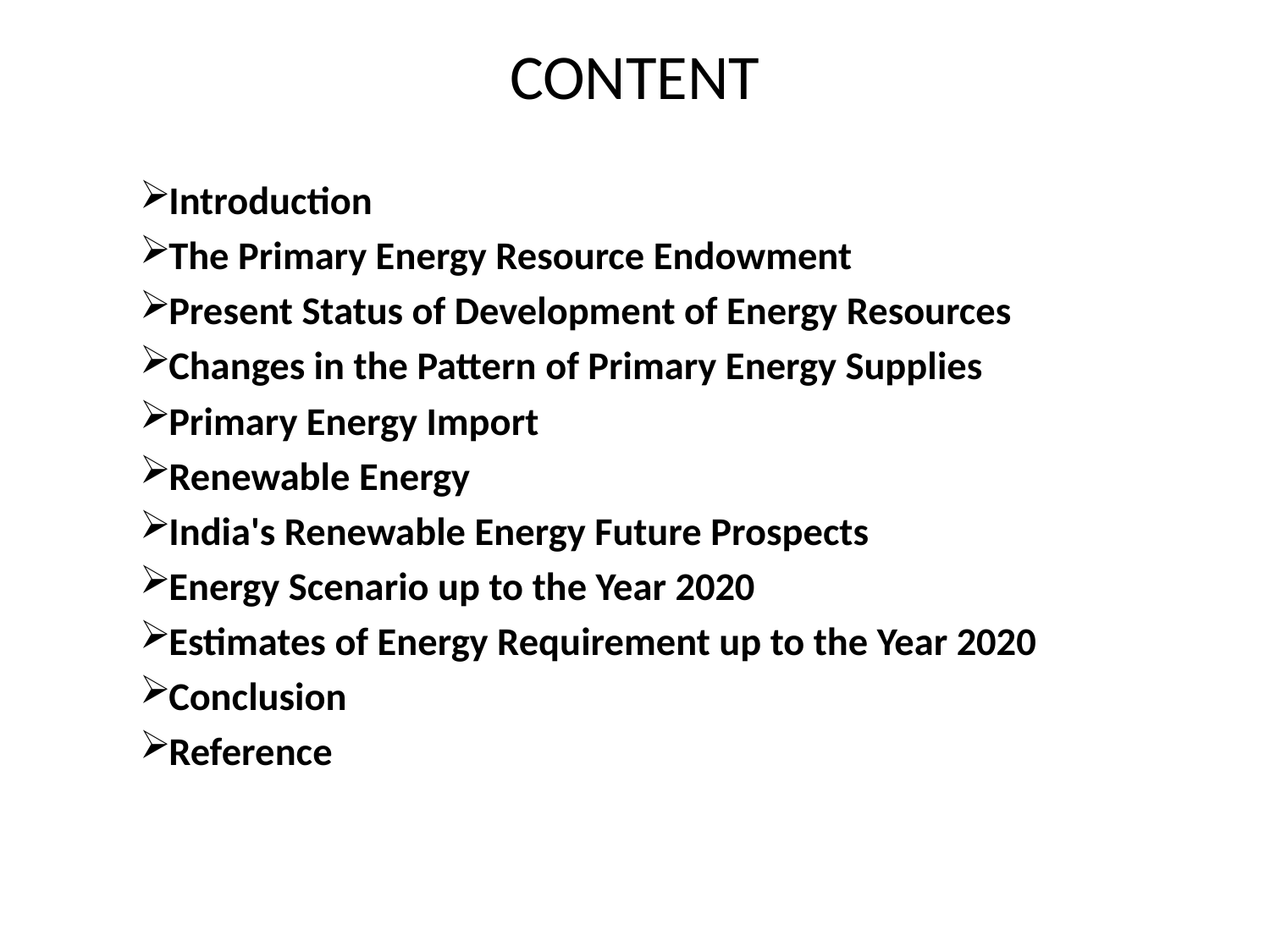

# CONTENT
Introduction
The Primary Energy Resource Endowment
Present Status of Development of Energy Resources
Changes in the Pattern of Primary Energy Supplies
Primary Energy Import
Renewable Energy
India's Renewable Energy Future Prospects
Energy Scenario up to the Year 2020
Estimates of Energy Requirement up to the Year 2020
Conclusion
Reference